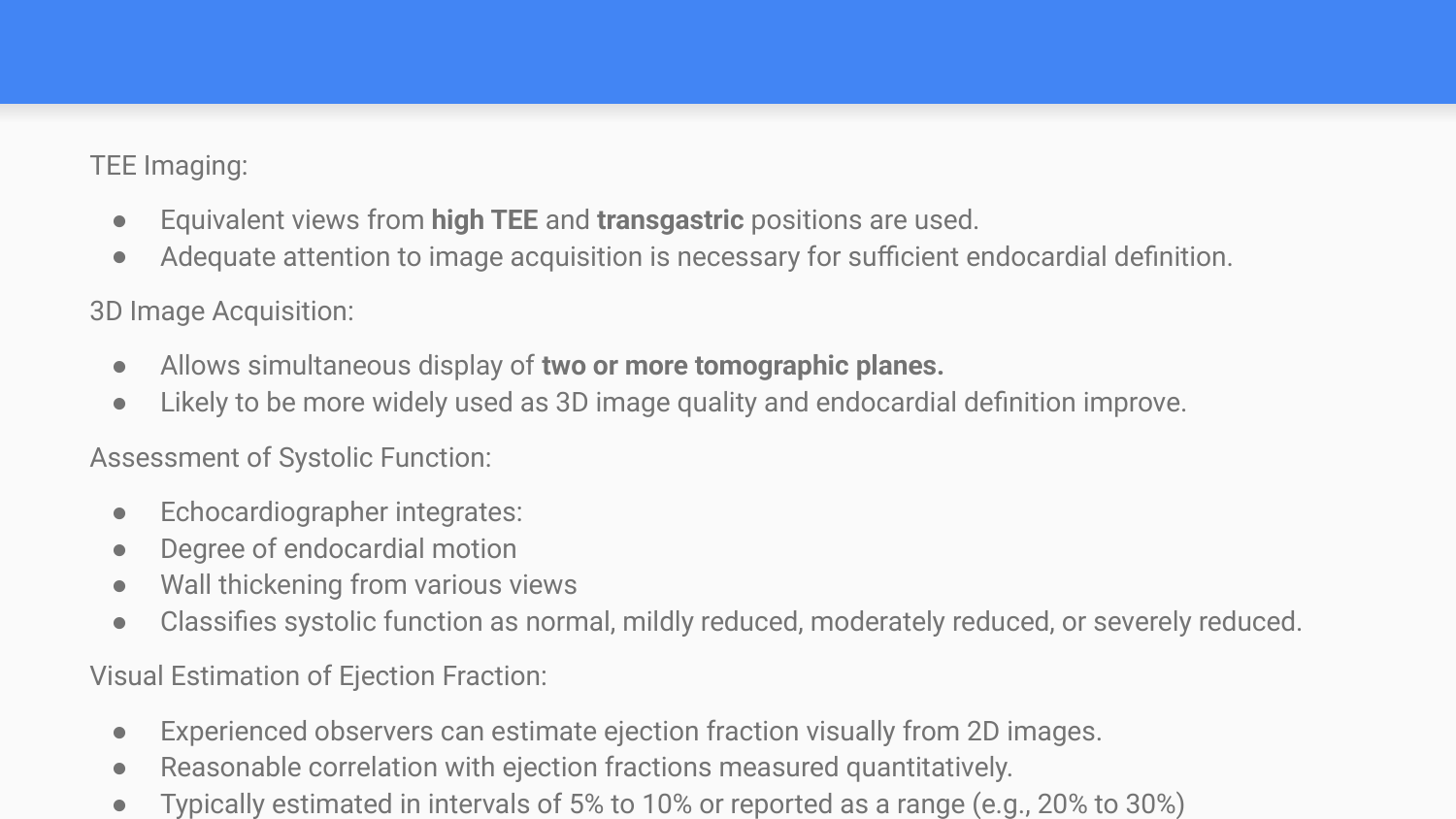

#
TEE Imaging:
Equivalent views from high TEE and transgastric positions are used.
Adequate attention to image acquisition is necessary for sufficient endocardial definition.
3D Image Acquisition:
Allows simultaneous display of two or more tomographic planes.
Likely to be more widely used as 3D image quality and endocardial definition improve.
Assessment of Systolic Function:
Echocardiographer integrates:
Degree of endocardial motion
Wall thickening from various views
Classifies systolic function as normal, mildly reduced, moderately reduced, or severely reduced.
Visual Estimation of Ejection Fraction:
Experienced observers can estimate ejection fraction visually from 2D images.
Reasonable correlation with ejection fractions measured quantitatively.
Typically estimated in intervals of 5% to 10% or reported as a range (e.g., 20% to 30%)